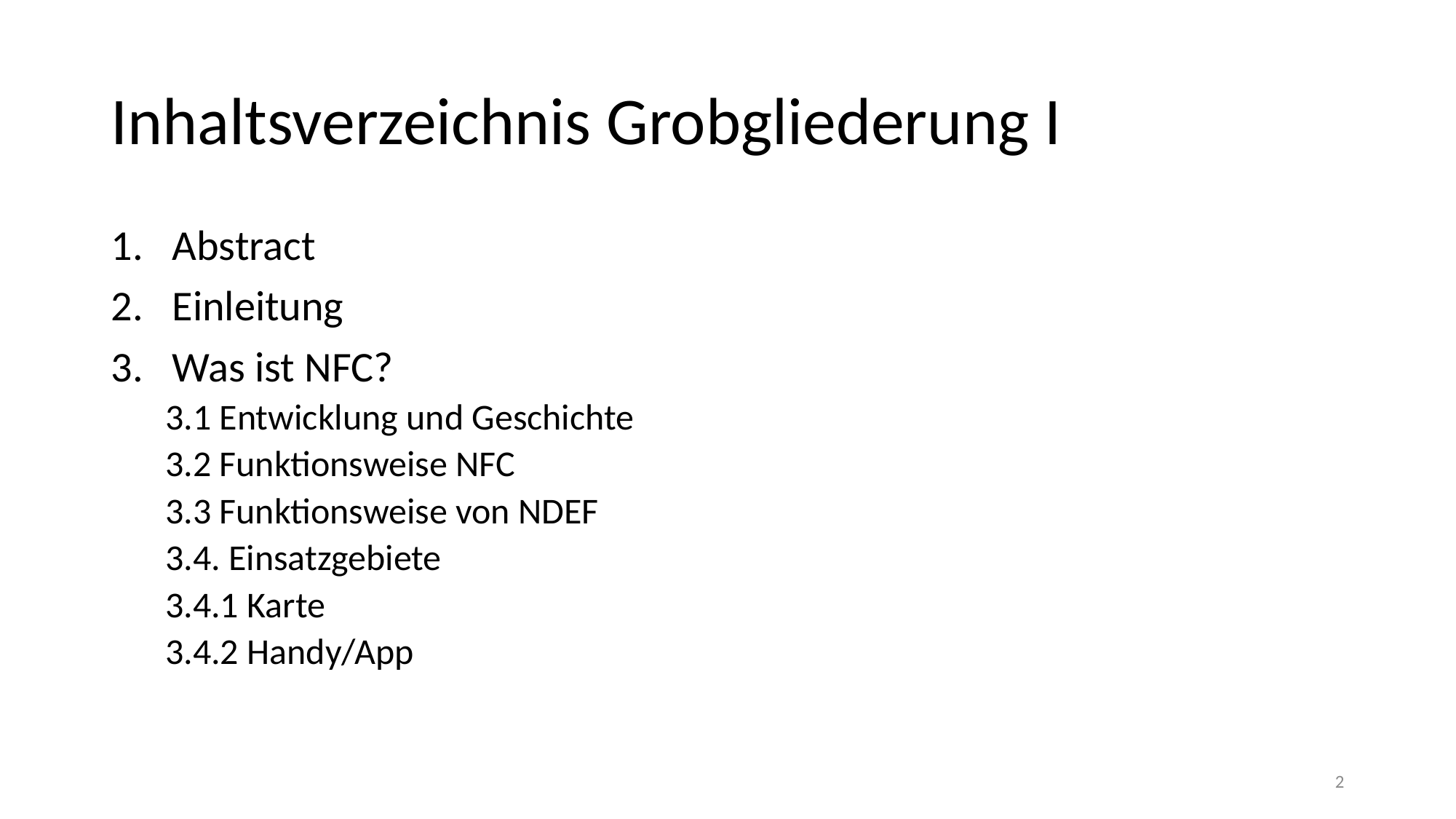

# Inhaltsverzeichnis Grobgliederung I
Abstract
Einleitung
Was ist NFC?
3.1 Entwicklung und Geschichte
3.2 Funktionsweise NFC
3.3 Funktionsweise von NDEF
3.4. Einsatzgebiete
3.4.1 Karte
3.4.2 Handy/App

2